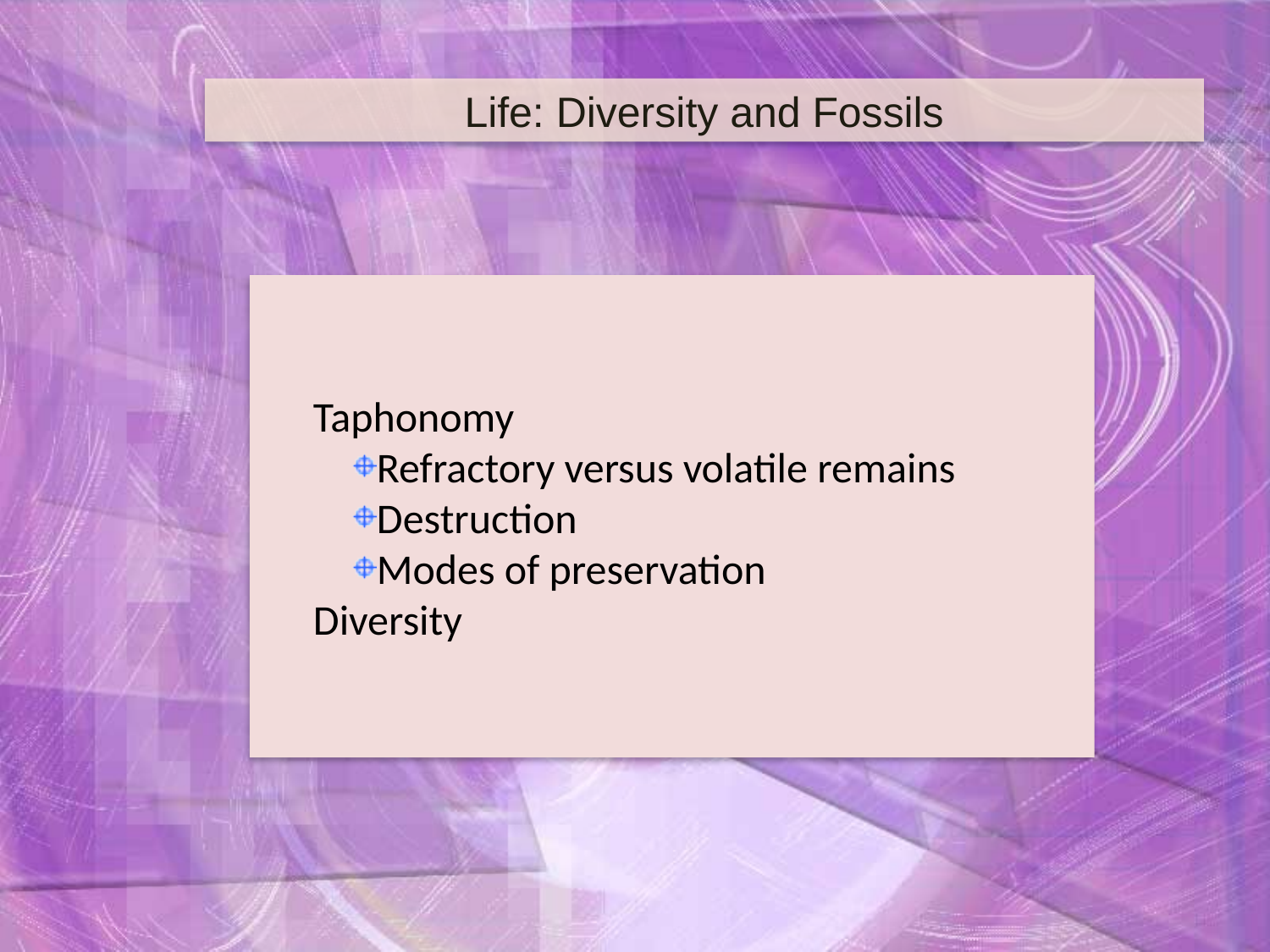

Life: Diversity and Fossils

Taphonomy
Refractory versus volatile remains
Destruction
Modes of preservation
Diversity